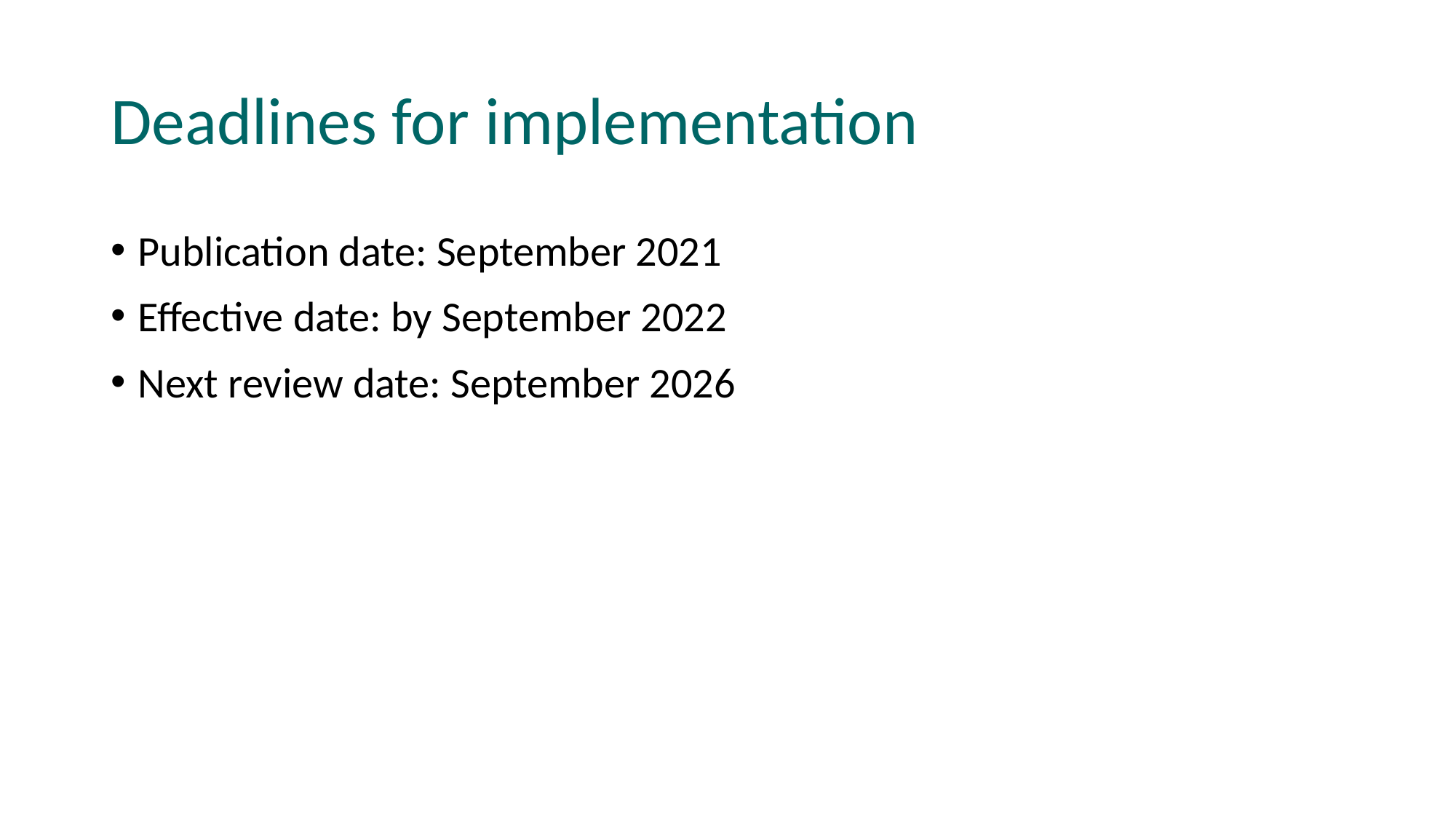

# Deadlines for implementation
Publication date: September 2021
Effective date: by September 2022
Next review date: September 2026